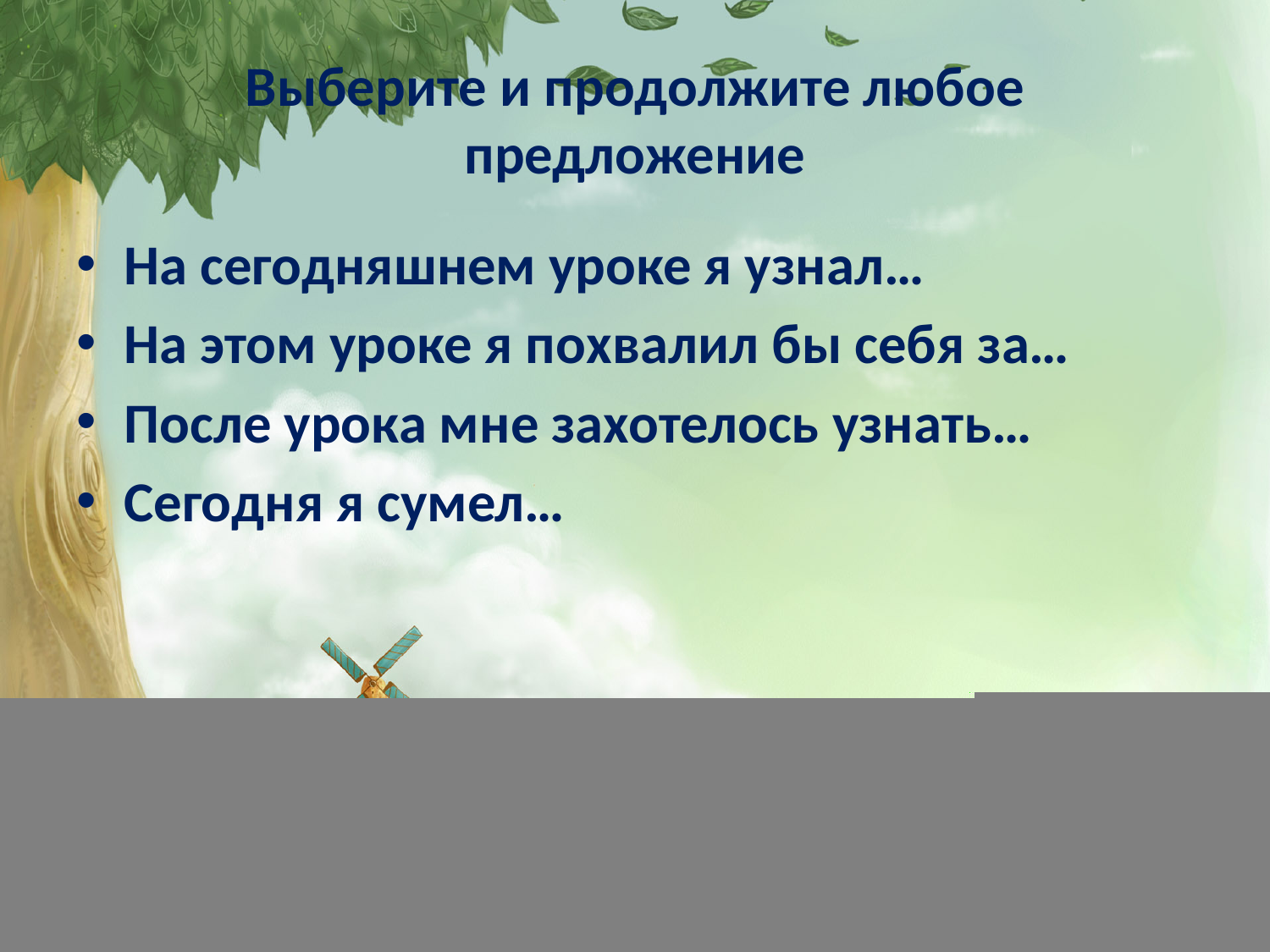

# Выберите и продолжите любое предложение
На сегодняшнем уроке я узнал…
На этом уроке я похвалил бы себя за…
После урока мне захотелось узнать…
Сегодня я сумел…